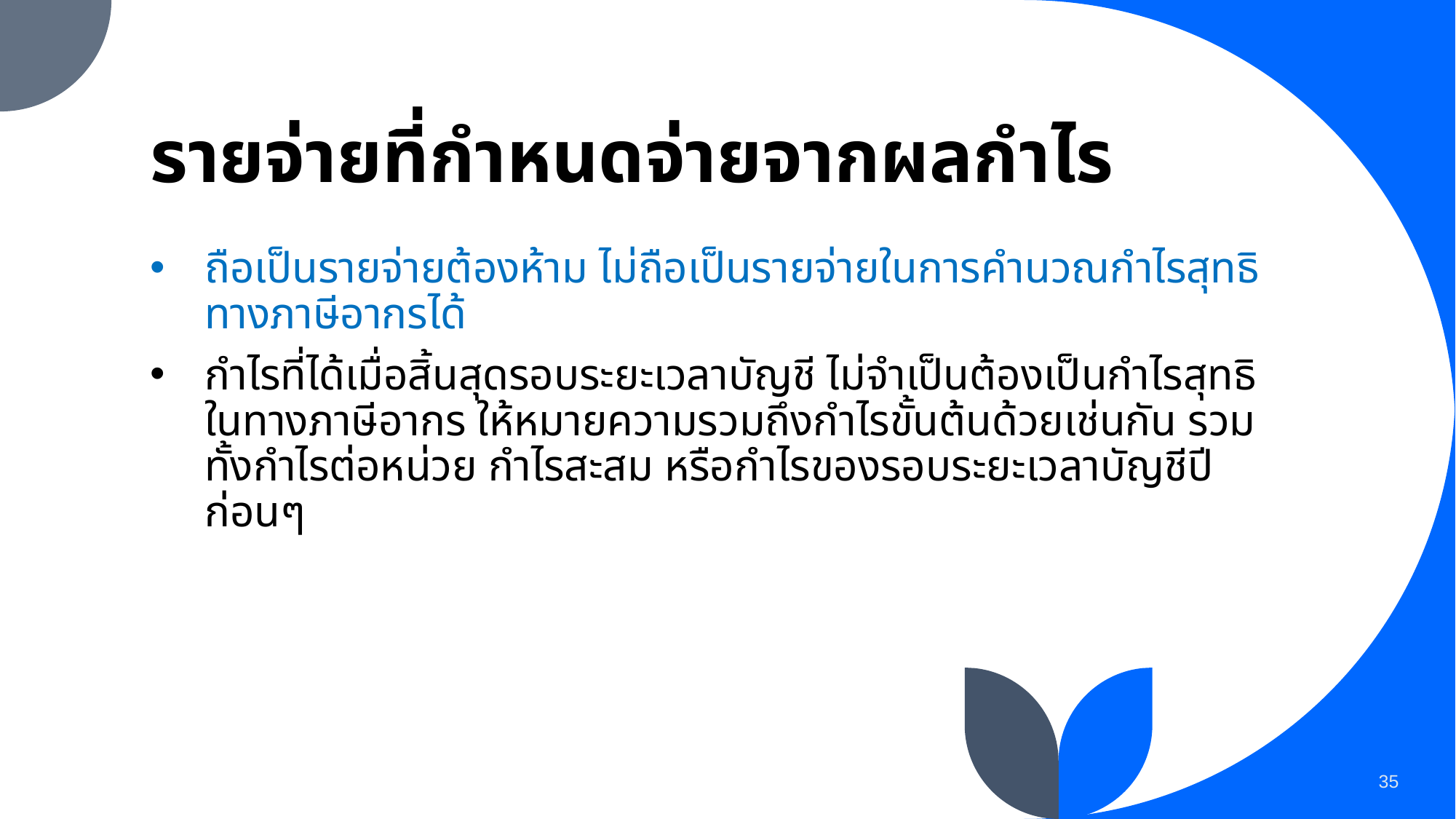

# รายจ่ายที่กำหนดจ่ายจากผลกำไร
ถือเป็นรายจ่ายต้องห้าม ไม่ถือเป็นรายจ่ายในการคำนวณกำไรสุทธิทางภาษีอากรได้
กำไรที่ได้เมื่อสิ้นสุดรอบระยะเวลาบัญชี ไม่จำเป็นต้องเป็นกำไรสุทธิ ในทางภาษีอากร ให้หมายความรวมถึงกำไรขั้นต้นด้วยเช่นกัน รวมทั้งกำไรต่อหน่วย กำไรสะสม หรือกำไรของรอบระยะเวลาบัญชีปีก่อนๆ
35